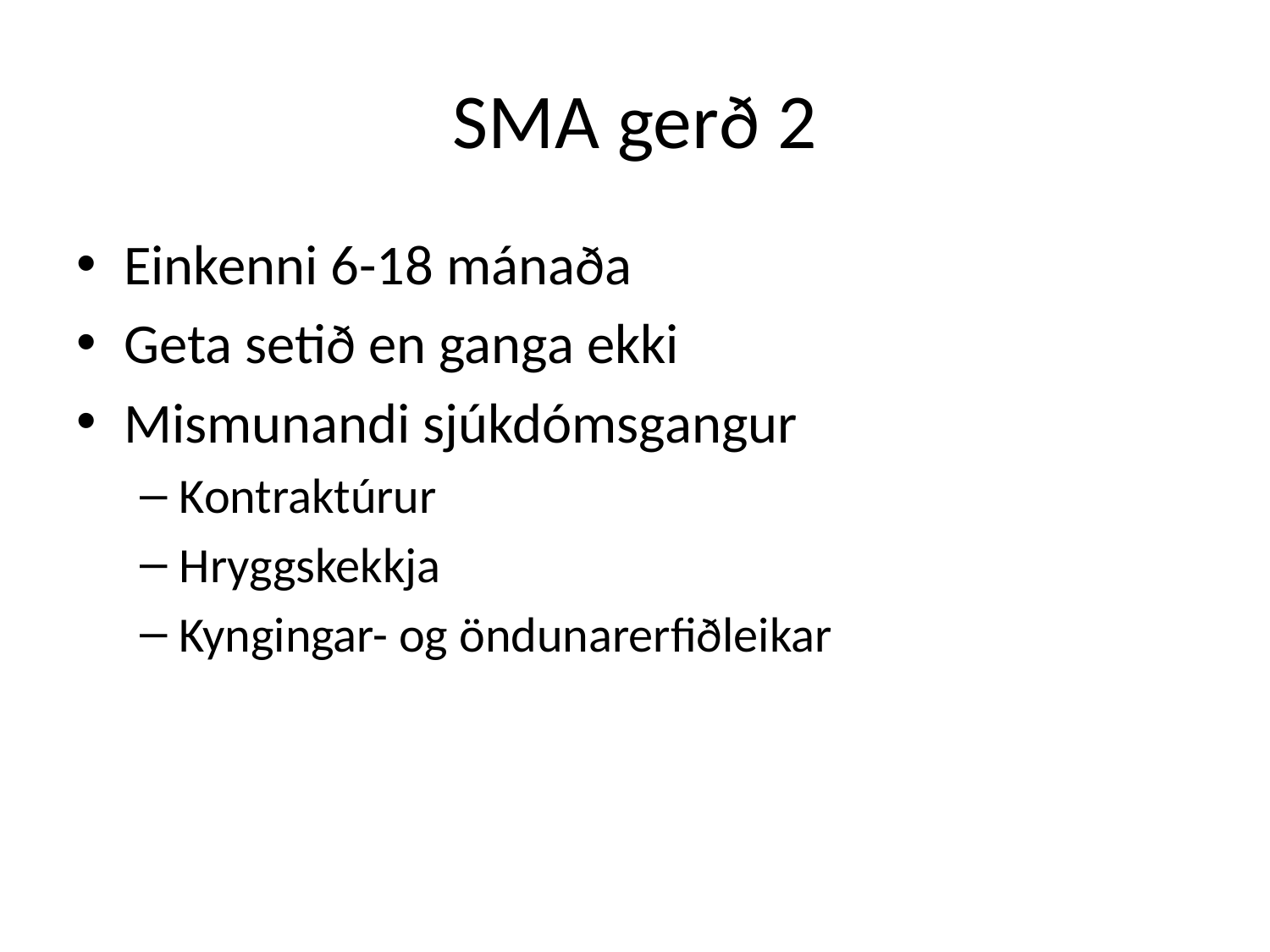

# SMA gerð 2
Einkenni 6-18 mánaða
Geta setið en ganga ekki
Mismunandi sjúkdómsgangur
Kontraktúrur
Hryggskekkja
Kyngingar- og öndunarerfiðleikar